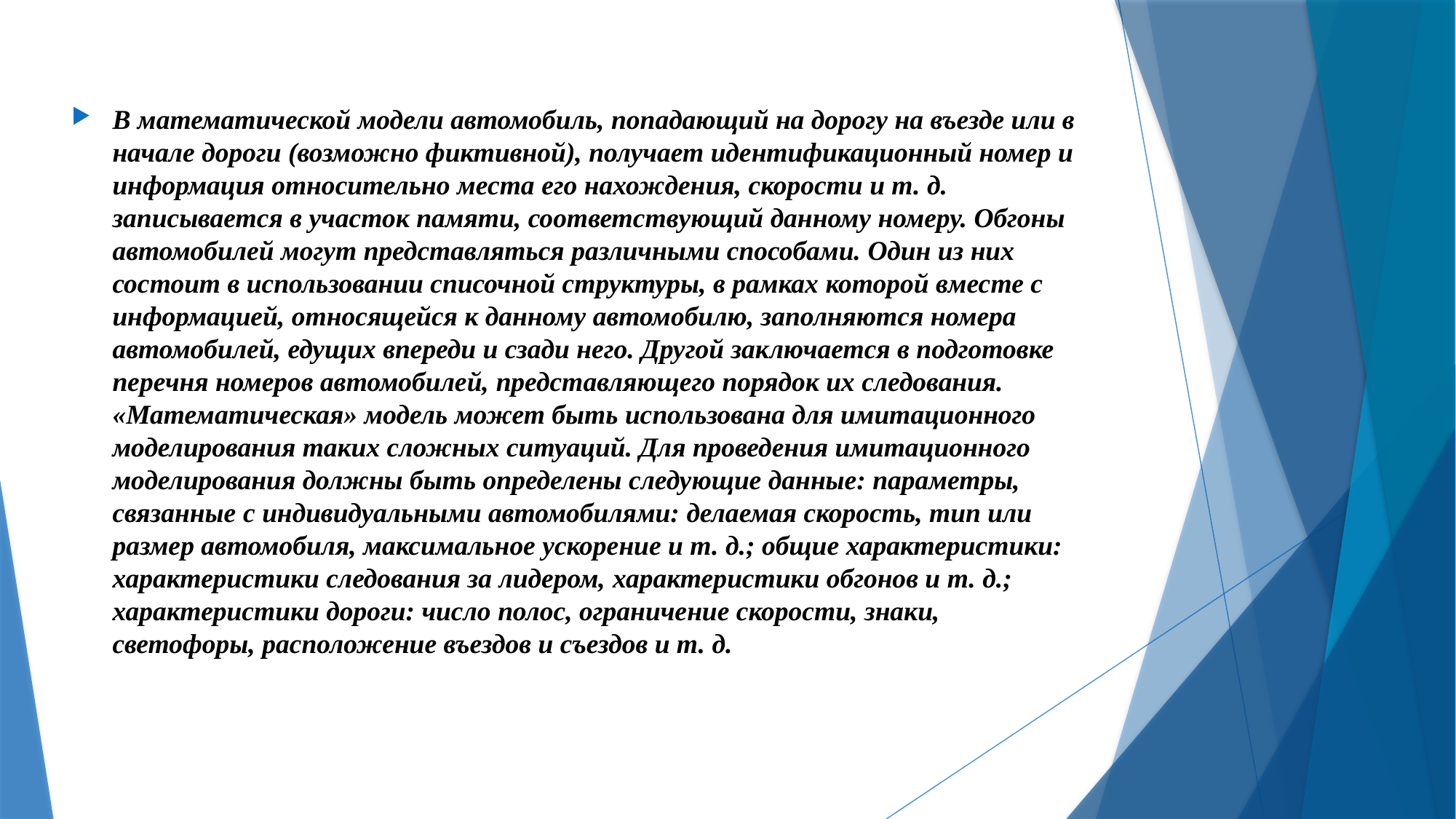

В математической модели автомобиль, попадающий на дорогу на въезде или в начале дороги (возможно фиктивной), получает идентификационный номер и информация относительно места его нахождения, скорости и т. д. записывается в участок памяти, соответствующий данному номеру. Обгоны автомобилей могут представляться различными способами. Один из них состоит в использовании списочной структуры, в рамках которой вместе с информацией, относящейся к данному автомобилю, заполняются номера автомобилей, едущих впереди и сзади него. Другой заключается в подготовке перечня номеров автомобилей, представляющего порядок их следования. «Математическая» модель может быть использована для имитационного моделирования таких сложных ситуаций. Для проведения имитационного моделирования должны быть определены следующие данные: параметры, связанные с индивидуальными автомобилями: делаемая скорость, тип или размер автомобиля, максимальное ускорение и т. д.; общие характеристики: характеристики следования за лидером, характеристики обгонов и т. д.; характеристики дороги: число полос, ограничение скорости, знаки, светофоры, расположение въездов и съездов и т. д.